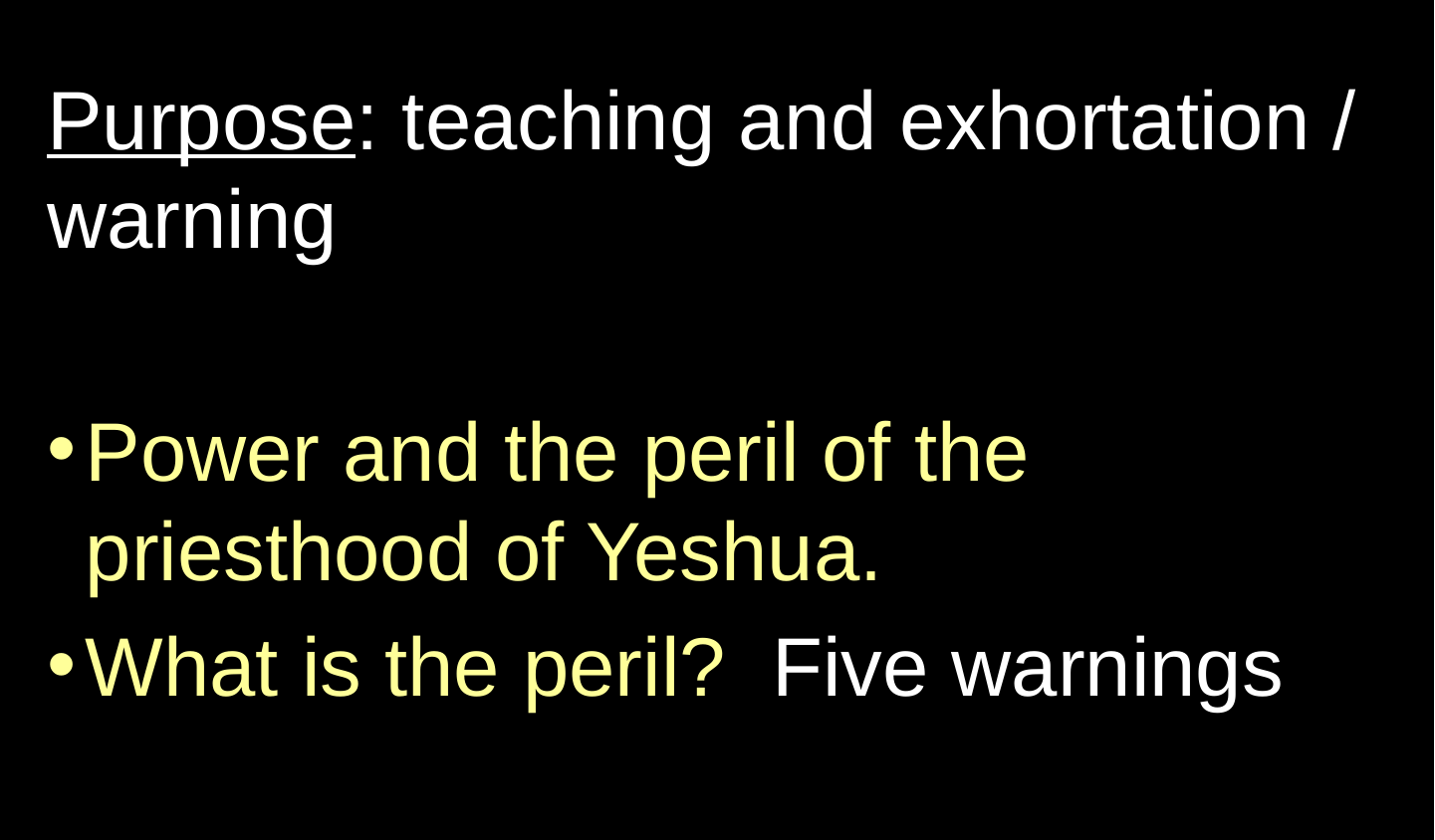

Purpose: teaching and exhortation / warning

Power and the peril of the priesthood of Yeshua.
What is the peril?  Five warnings